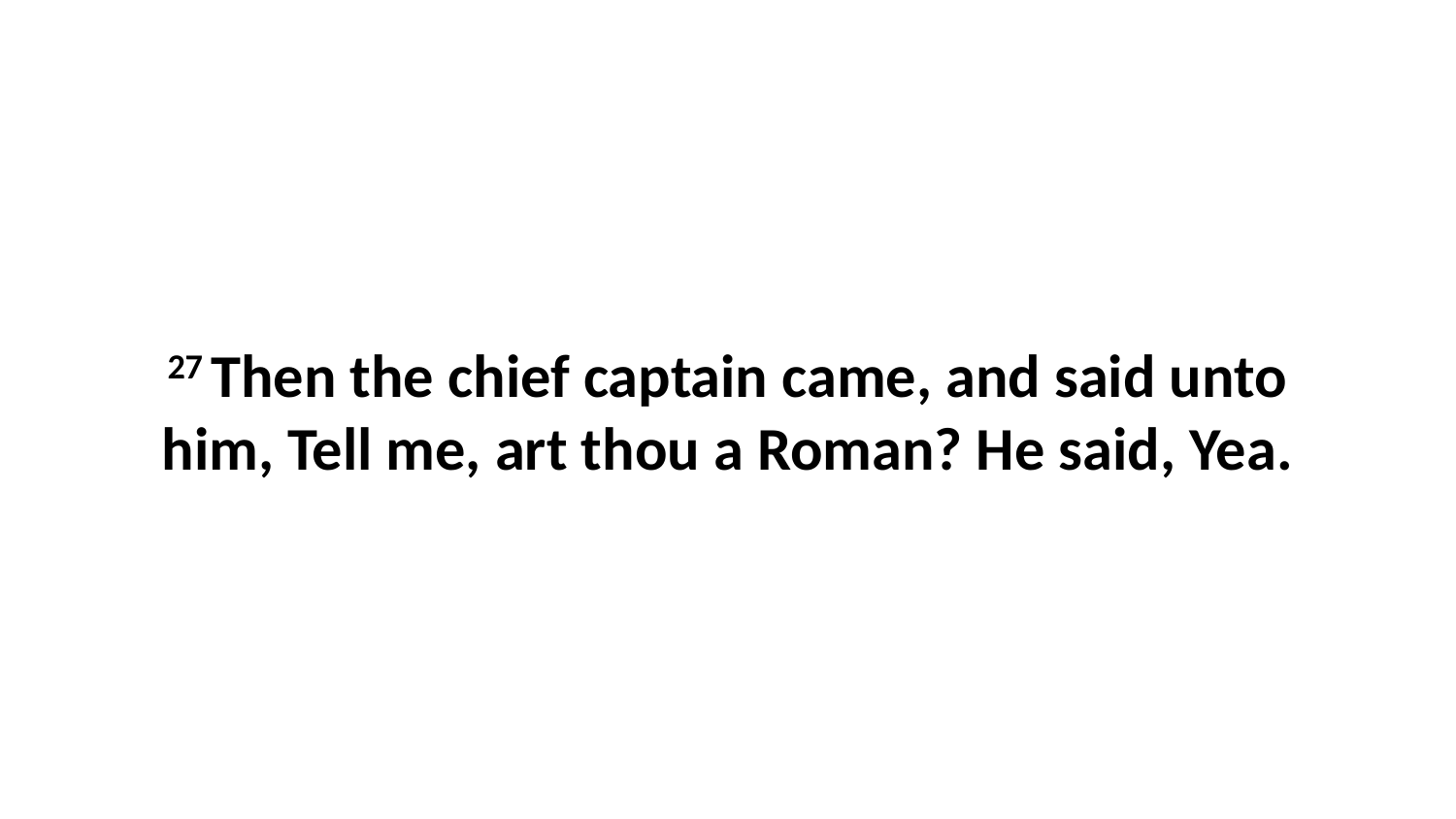

27 Then the chief captain came, and said unto him, Tell me, art thou a Roman? He said, Yea.